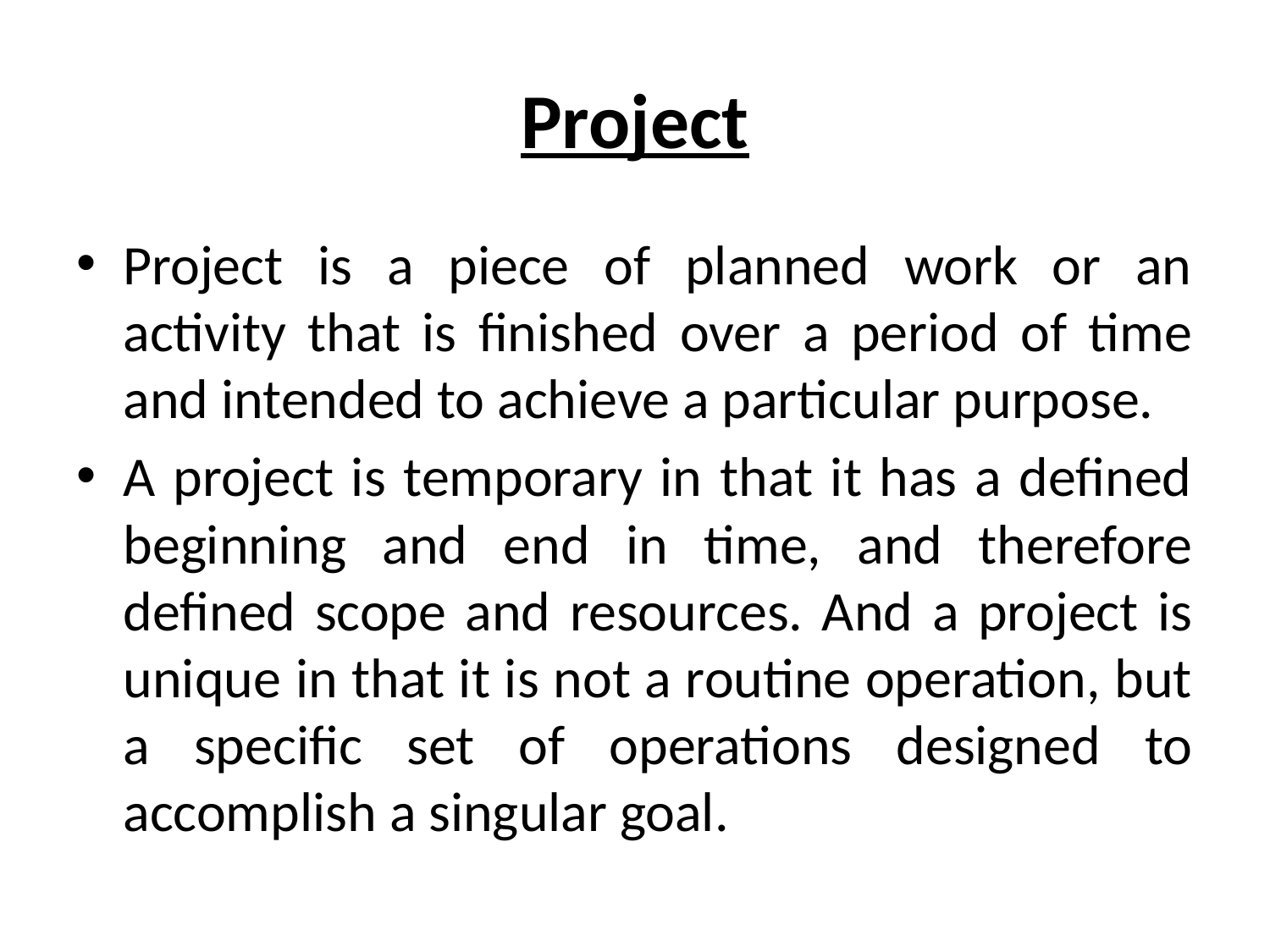

# Project
Project is a piece of planned work or an activity that is finished over a period of time and intended to achieve a particular purpose.
A project is temporary in that it has a defined beginning and end in time, and therefore defined scope and resources. And a project is unique in that it is not a routine operation, but a specific set of operations designed to accomplish a singular goal.